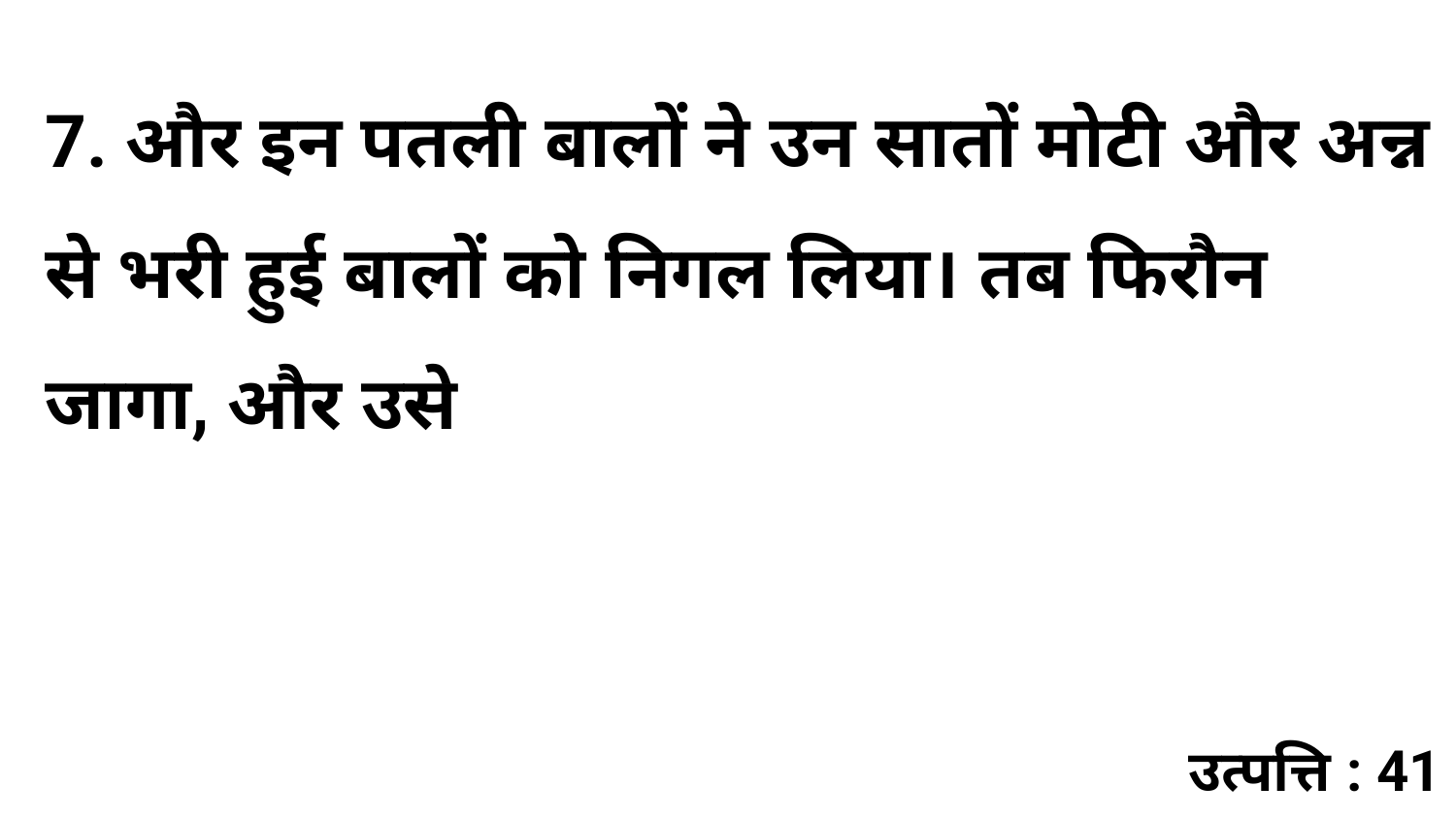

7. और इन पतली बालों ने उन सातों मोटी और अन्न से भरी हुई बालों को निगल लिया। तब फिरौन जागा, और उसे
उत्पत्ति : 41